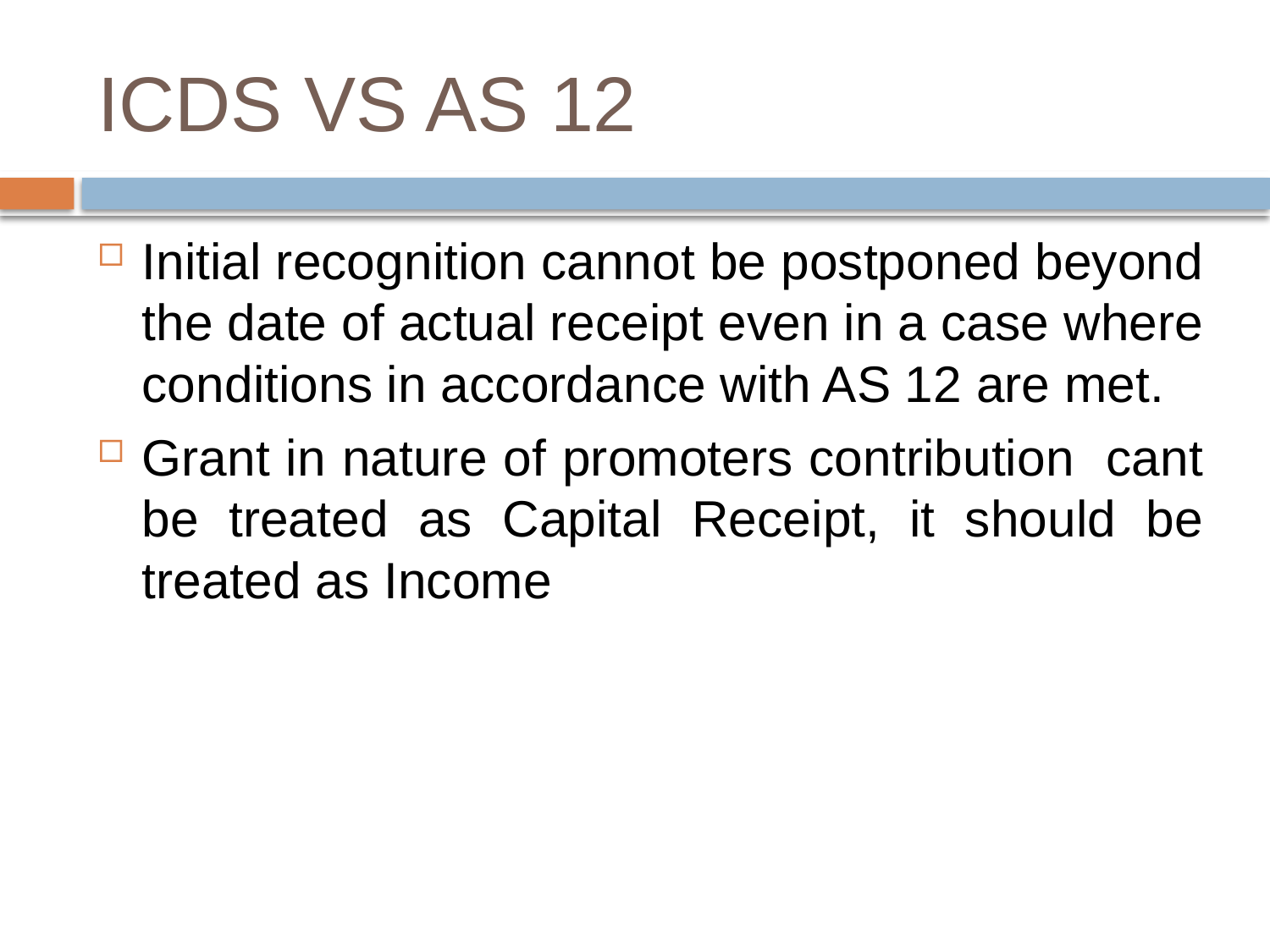

# ICDS VS AS 12
Initial recognition cannot be postponed beyond the date of actual receipt even in a case where conditions in accordance with AS 12 are met.
Grant in nature of promoters contribution  cant be treated as Capital Receipt, it should be treated as Income